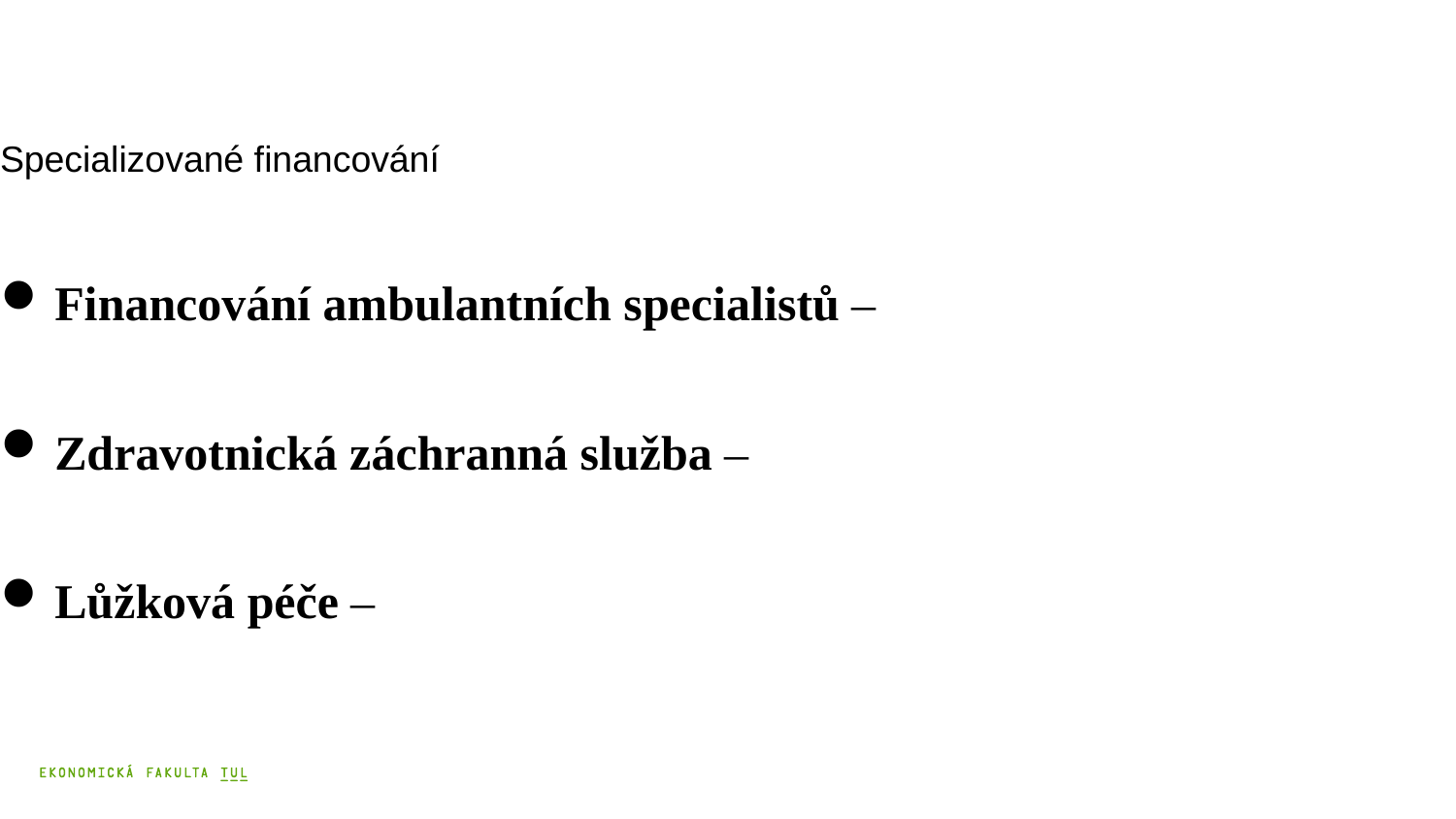

# Specializované financování
Financování ambulantních specialistů –

Zdravotnická záchranná služba –

Lůžková péče –